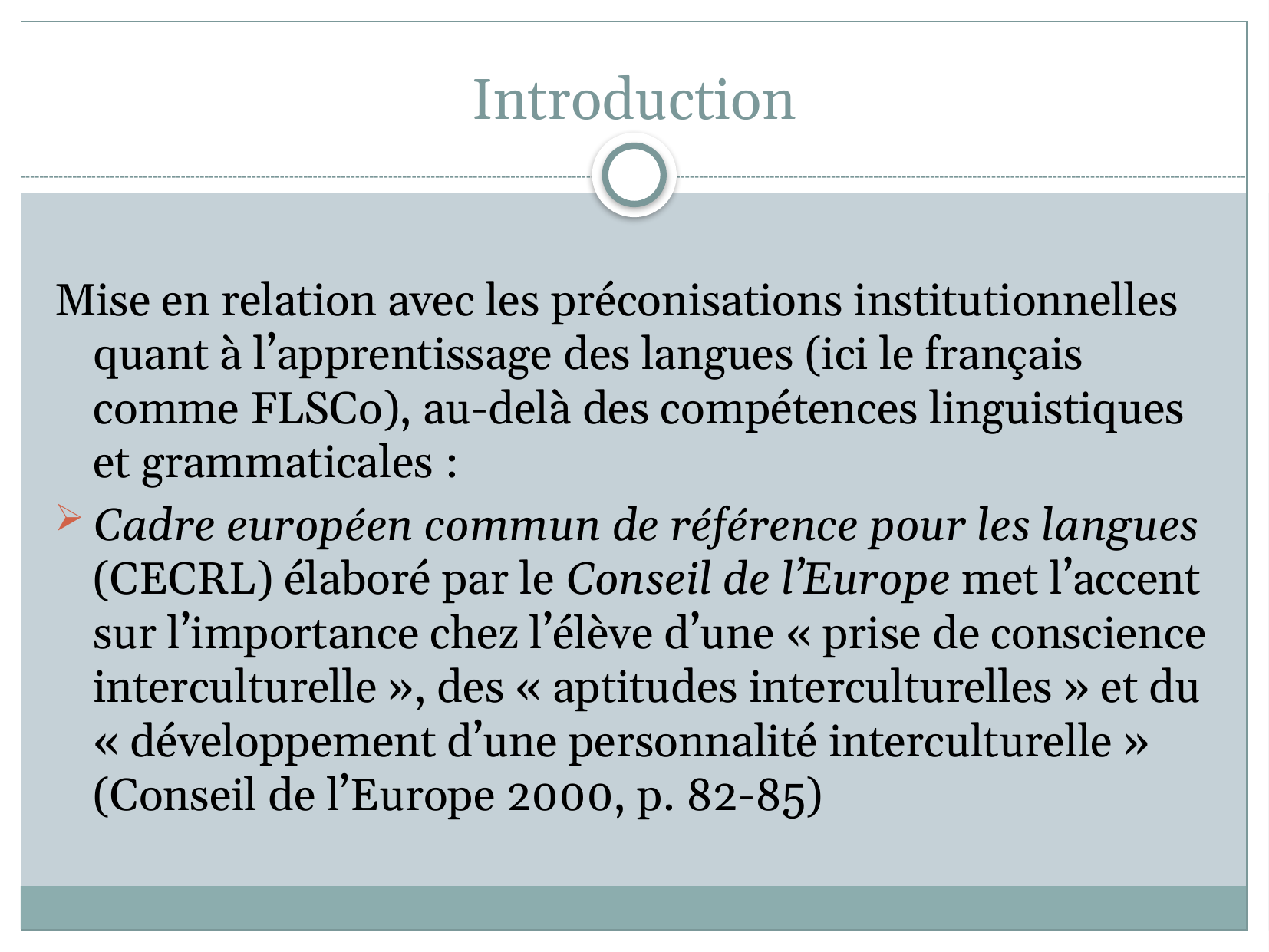

# Introduction

Mise en relation avec les préconisations institutionnelles quant à l’apprentissage des langues (ici le français comme FLSCo), au-delà des compétences linguistiques et grammaticales :
Cadre européen commun de référence pour les langues (CECRL) élaboré par le Conseil de l’Europe met l’accent sur l’importance chez l’élève d’une « prise de conscience interculturelle », des « aptitudes interculturelles » et du « développement d’une personnalité interculturelle »  (Conseil de l’Europe 2000, p. 82-85)